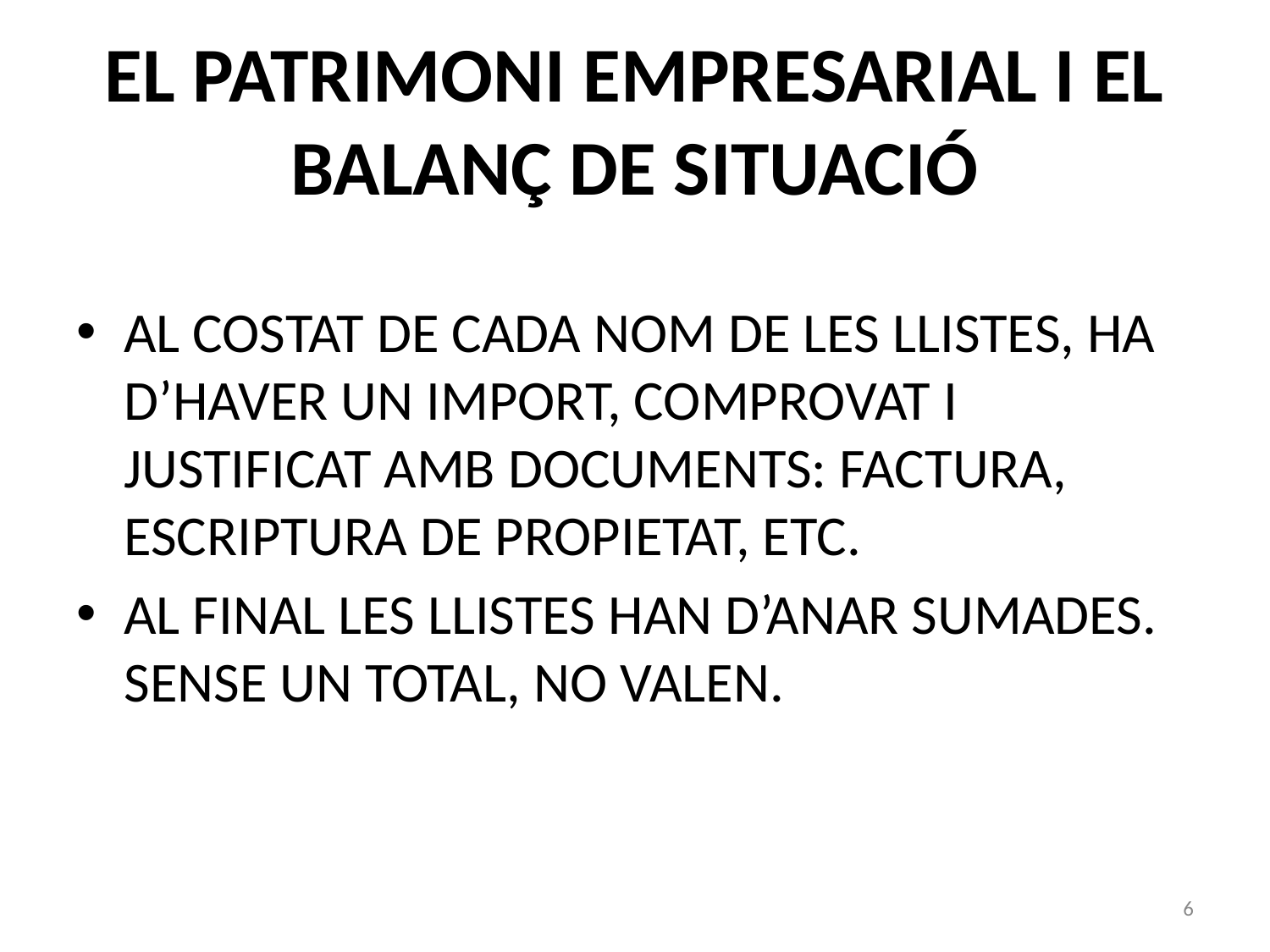

# EL PATRIMONI EMPRESARIAL I EL BALANÇ DE SITUACIÓ

AL COSTAT DE CADA NOM DE LES LLISTES, HA D’HAVER UN IMPORT, COMPROVAT I JUSTIFICAT AMB DOCUMENTS: FACTURA, ESCRIPTURA DE PROPIETAT, ETC.
AL FINAL LES LLISTES HAN D’ANAR SUMADES. SENSE UN TOTAL, NO VALEN.
6